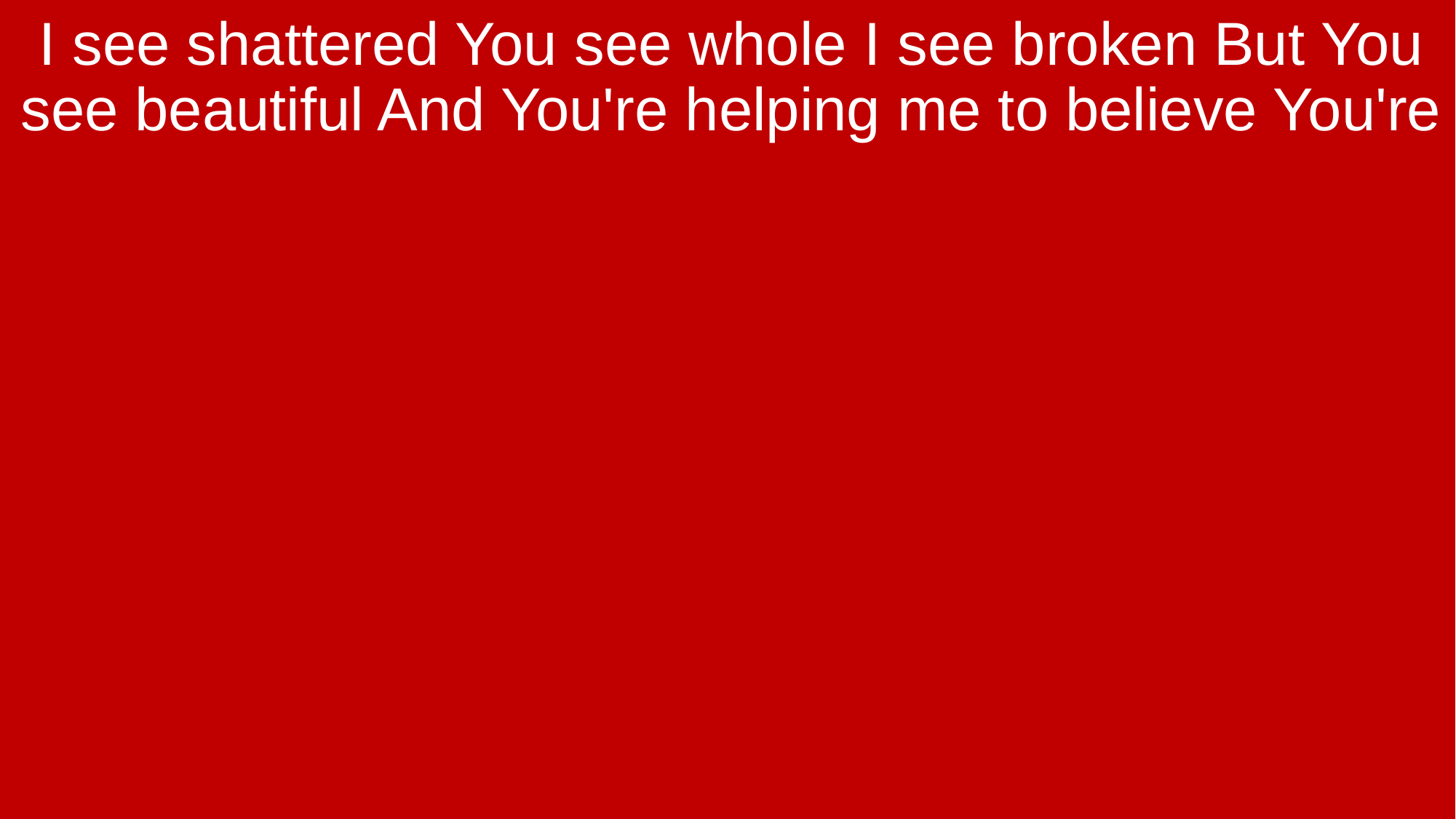

I see shattered You see whole I see broken But You see beautiful And You're helping me to believe You're